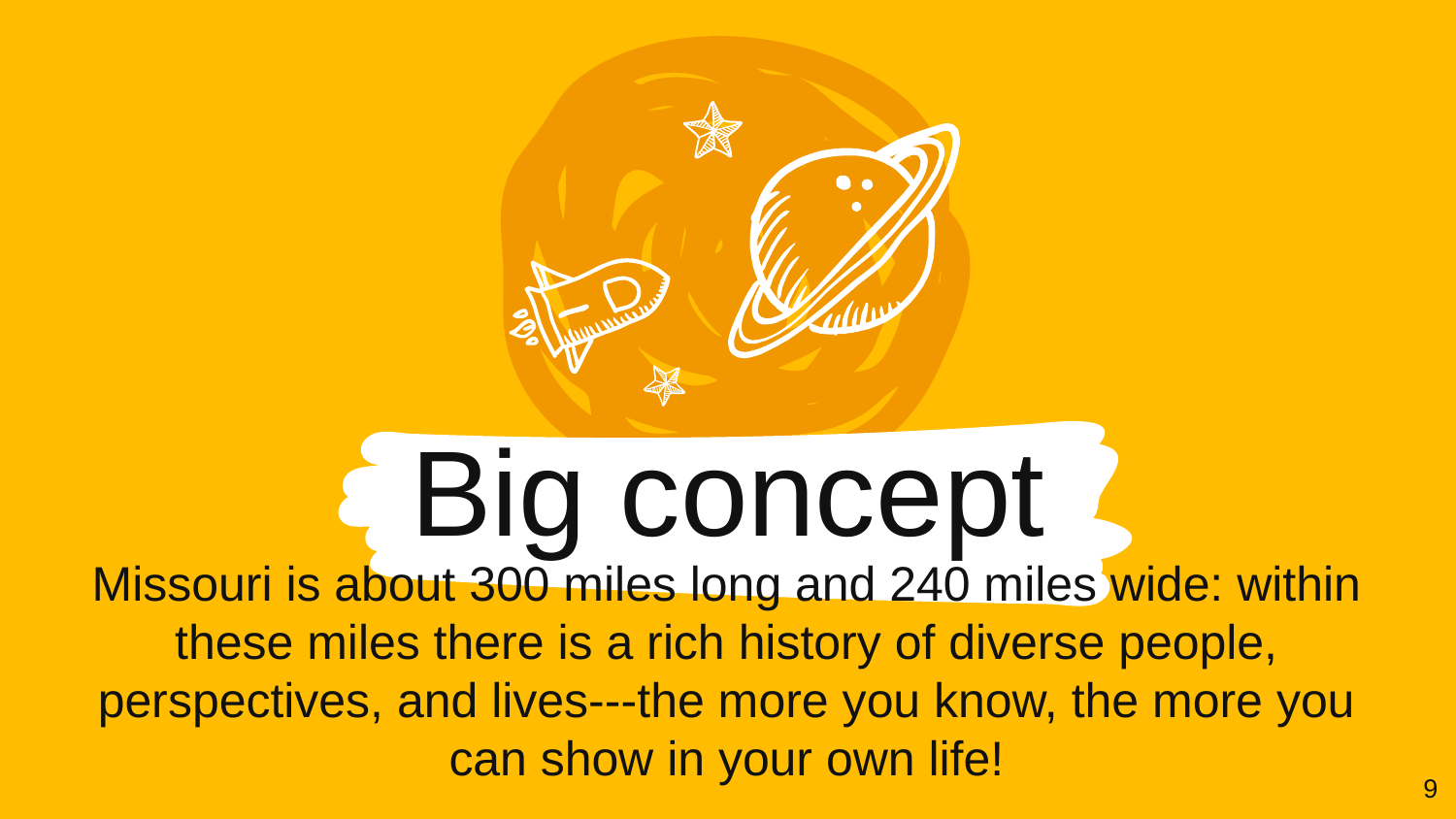

Big concept

Missouri is about 300 miles long and 240 miles wide: within these miles there is a rich history of diverse people, perspectives, and lives---the more you know, the more you can show in your own life!
9